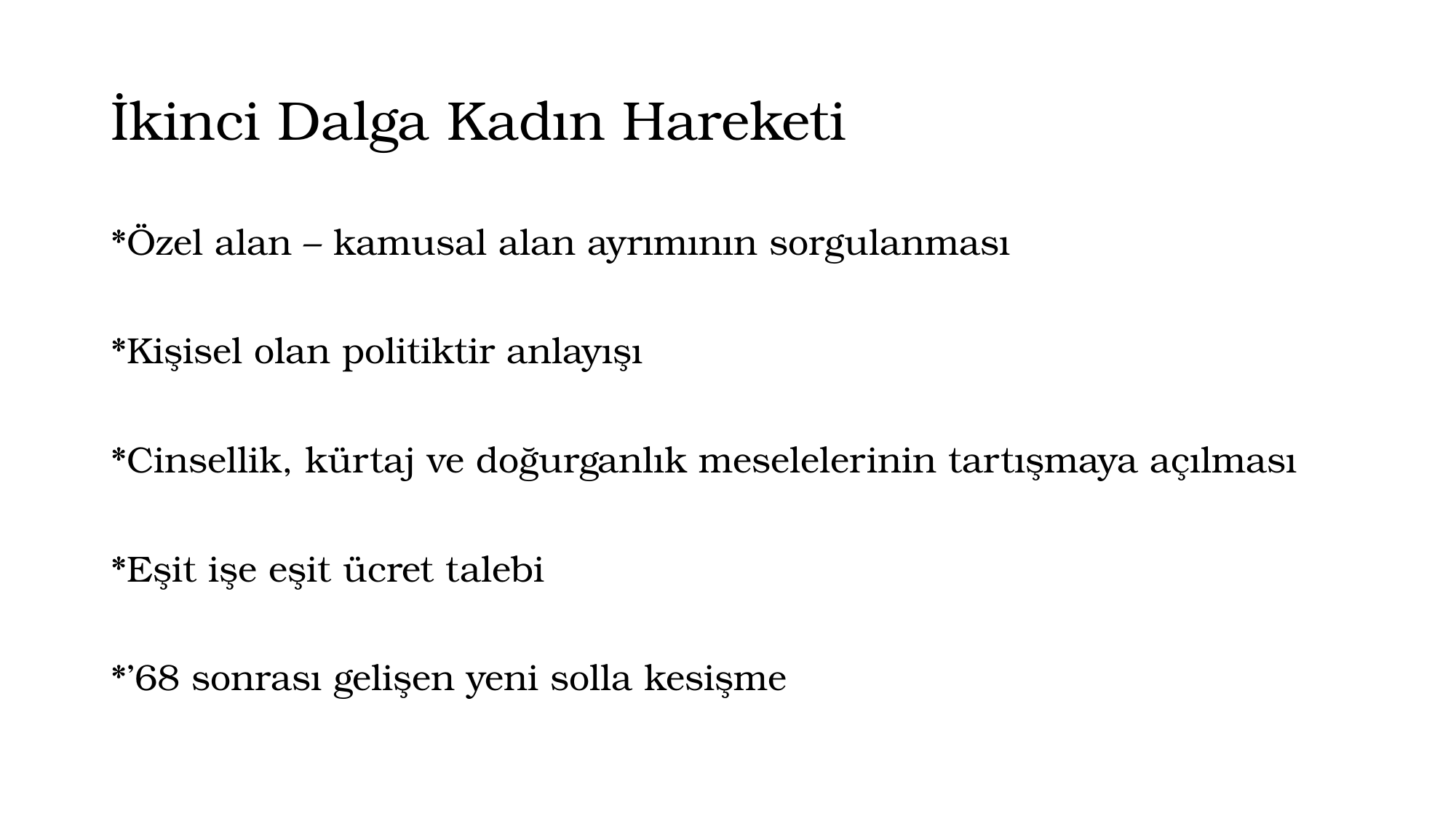

# İkinci Dalga Kadın Hareketi
*Özel alan – kamusal alan ayrımının sorgulanması

*Kişisel olan politiktir anlayışı

*Cinsellik, kürtaj ve doğurganlık meselelerinin tartışmaya açılması

*Eşit işe eşit ücret talebi

*’68 sonrası gelişen yeni solla kesişme